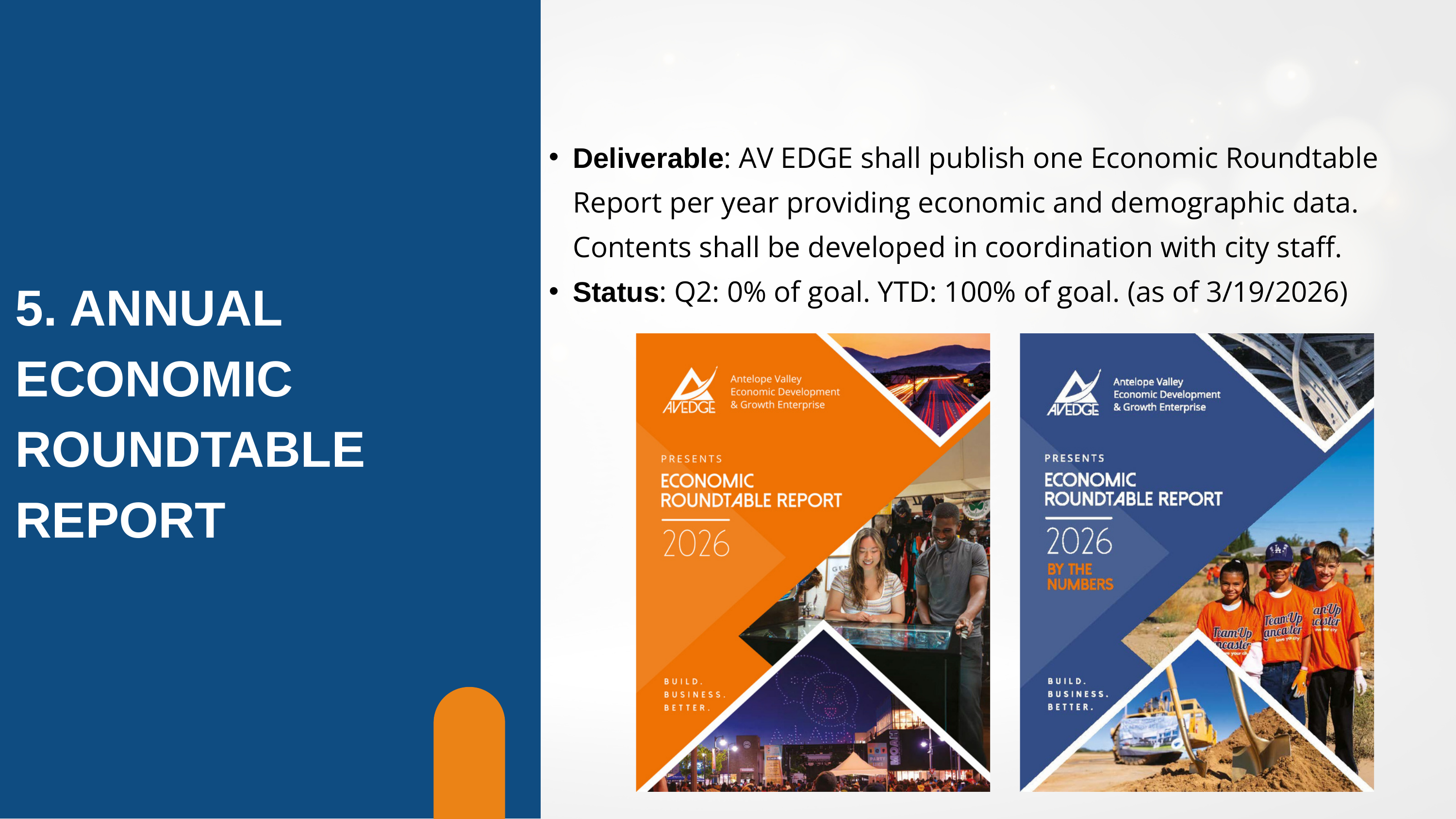

Deliverable: AV EDGE shall publish one Economic Roundtable Report per year providing economic and demographic data. Contents shall be developed in coordination with city staff.
Status: Q2: 0% of goal. YTD: 100% of goal. (as of 3/19/2026)
5. ANNUAL
ECONOMIC
ROUNDTABLE REPORT